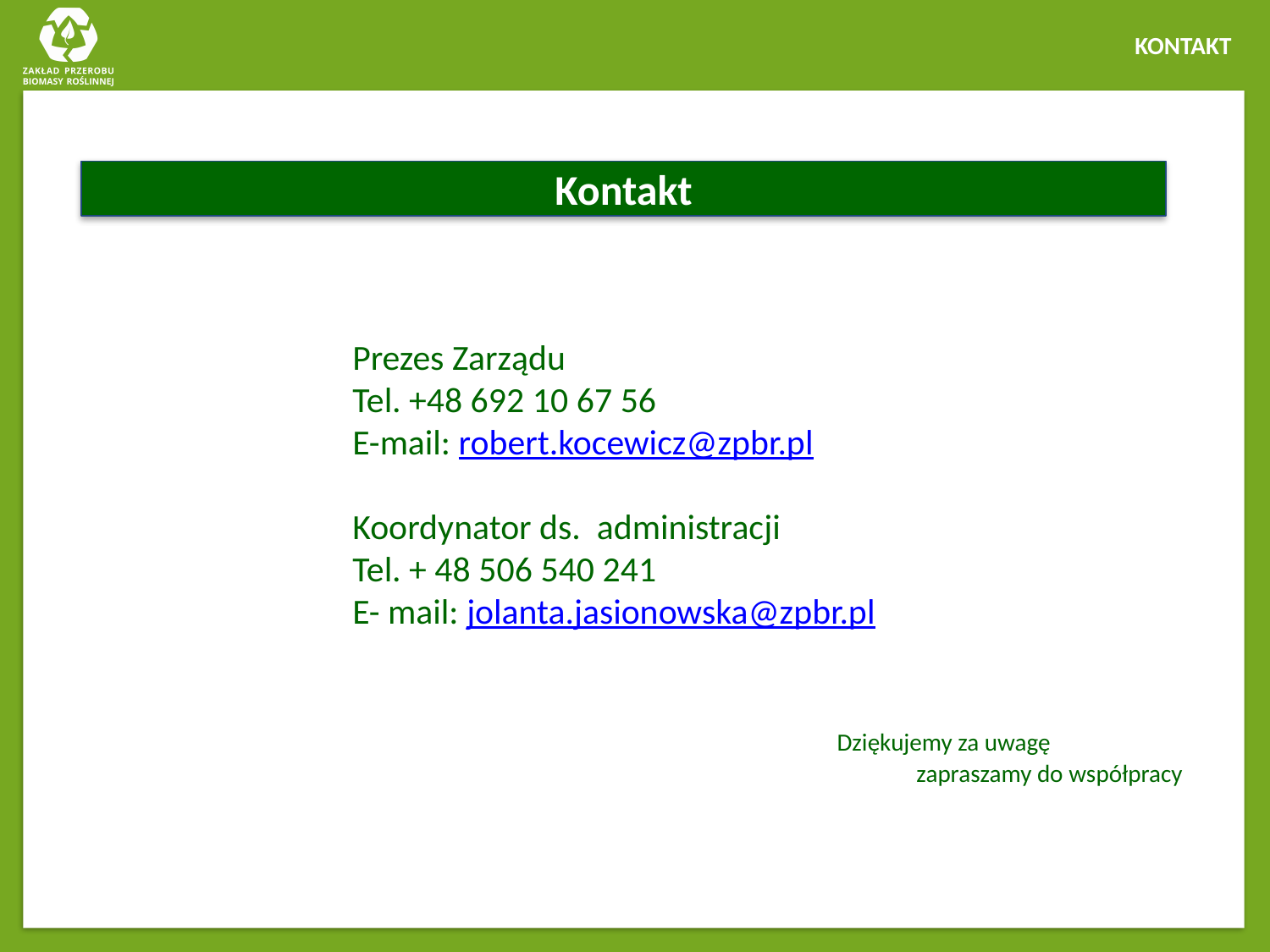

KONTAKT
Kontakt

Prezes Zarządu
Tel. +48 692 10 67 56
E-mail: robert.kocewicz@zpbr.pl

Koordynator ds.  administracji
Tel. + 48 506 540 241
E- mail: jolanta.jasionowska@zpbr.pl

                                                      Dziękujemy za uwagę                         zapraszamy do współpracy